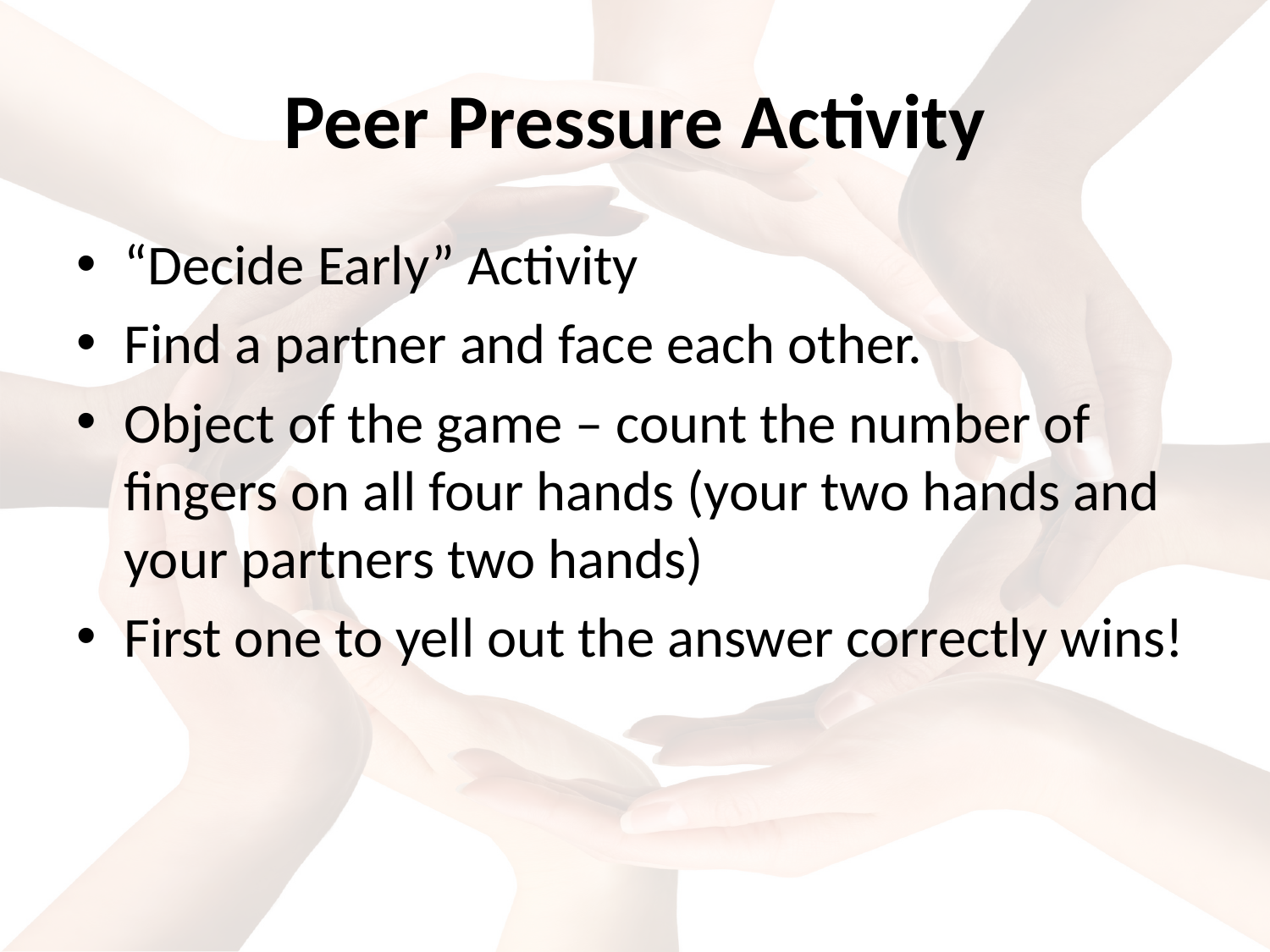

# Peer Pressure Activity
“Decide Early” Activity
Find a partner and face each other.
Object of the game – count the number of fingers on all four hands (your two hands and your partners two hands)
First one to yell out the answer correctly wins!